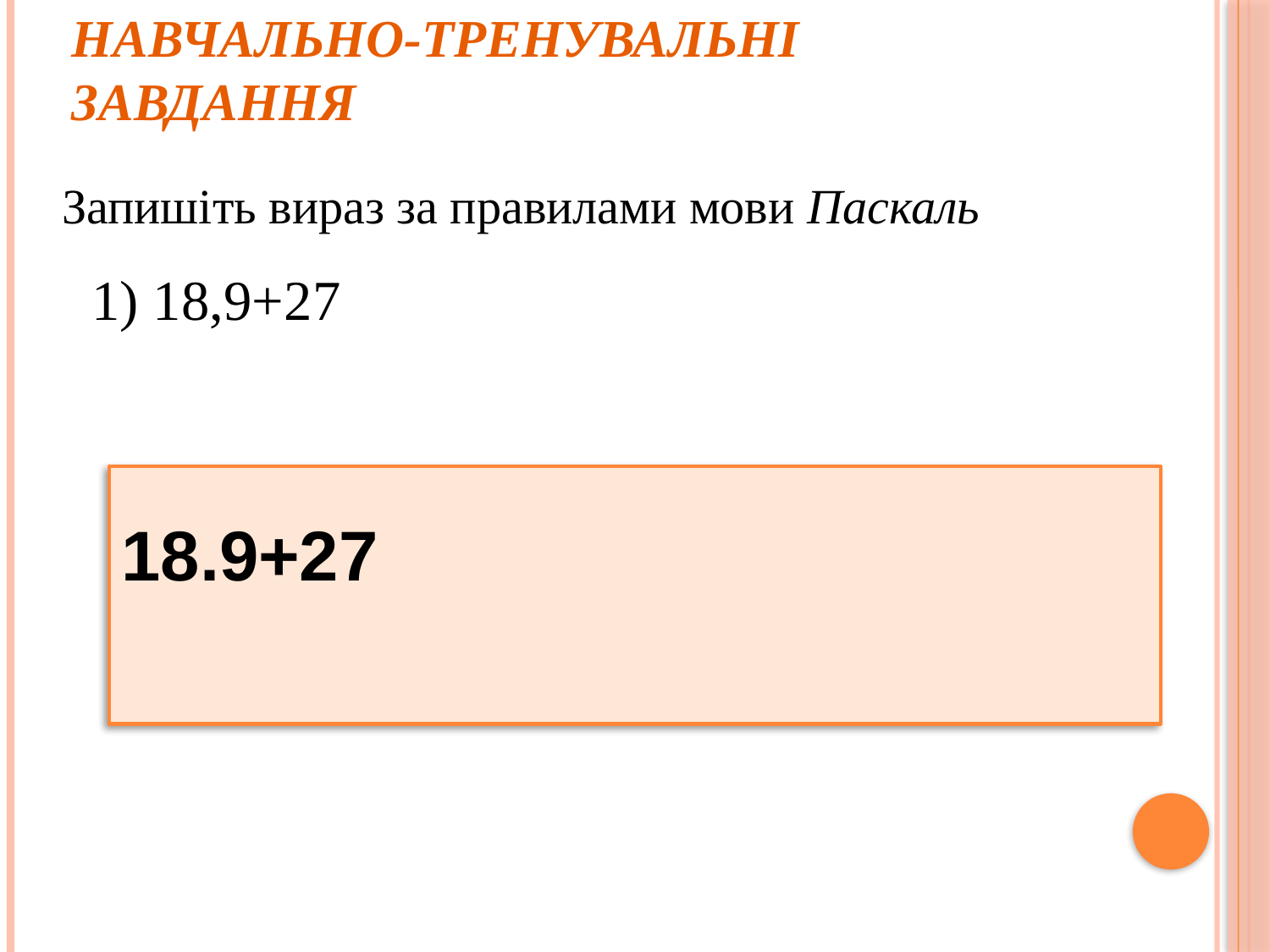

# Навчально-тренувальні завдання
Запишіть вираз за правилами мови Паскаль
1) 18,9+27
18.9+27